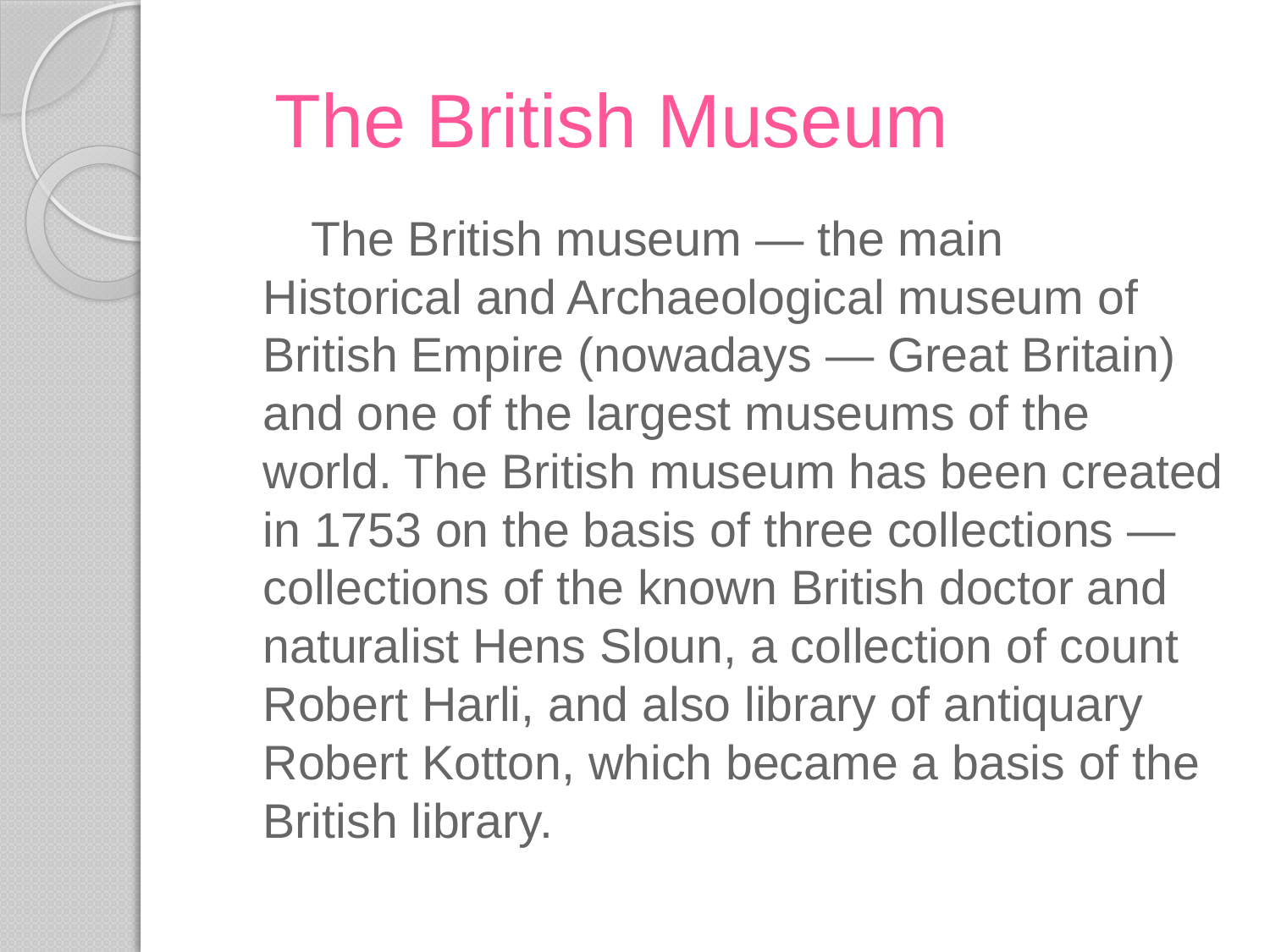

# The British Museum
      The British museum — the main  Historical and Archaeological museum of British Empire (nowadays — Great Britain) and one of the largest museums of the world. The British museum has been created in 1753 on the basis of three collections — collections of the known British doctor and naturalist Hens Sloun, a collection of count Robert Harli, and also library of antiquary Robert Kotton, which became a basis of the British library.